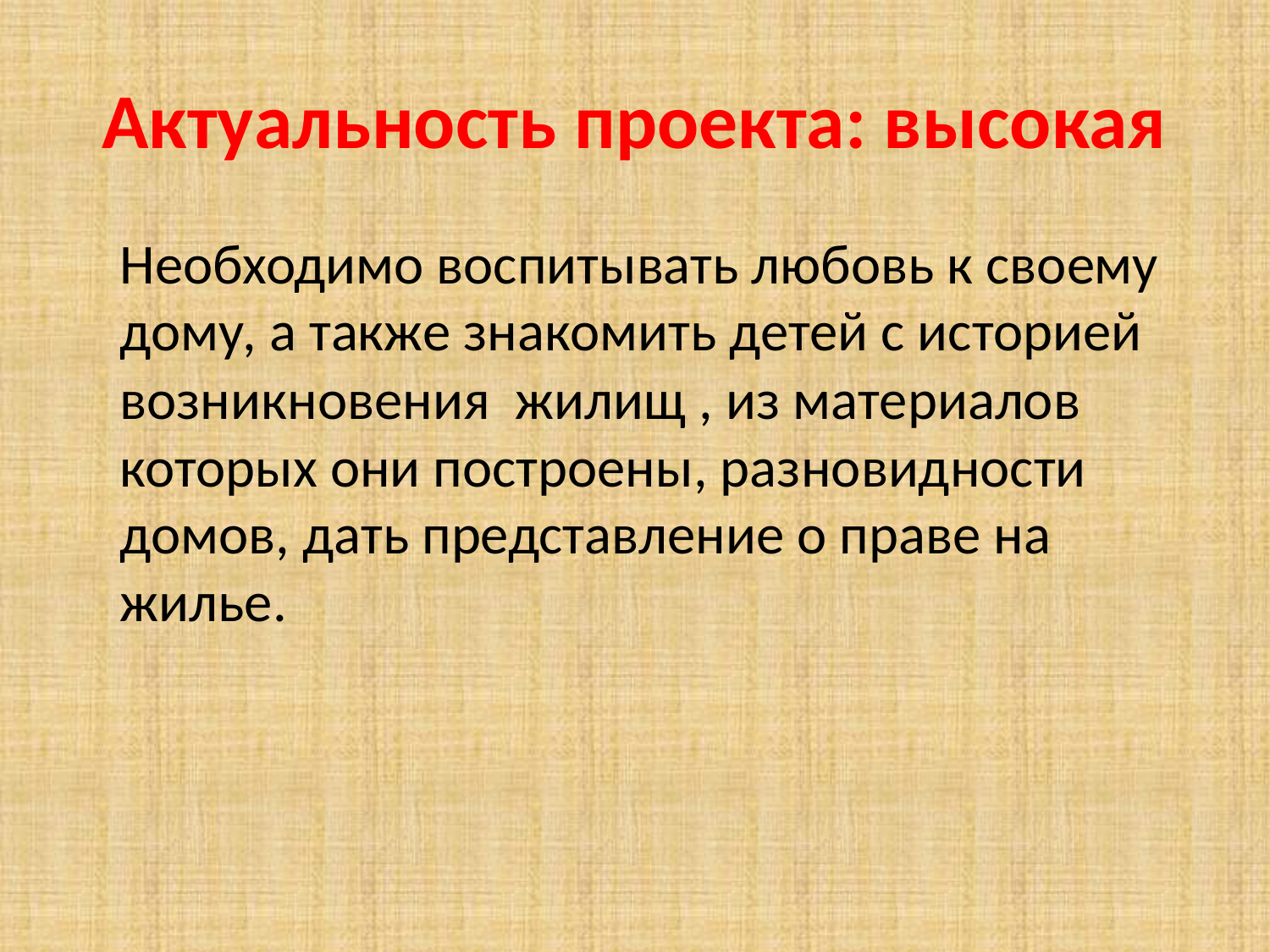

# Актуальность проекта: высокая

     Необходимо воспитывать любовь к своему дому, а также знакомить детей с историей возникновения  жилищ , из материалов которых они построены, разновидности домов, дать представление о праве на жилье.